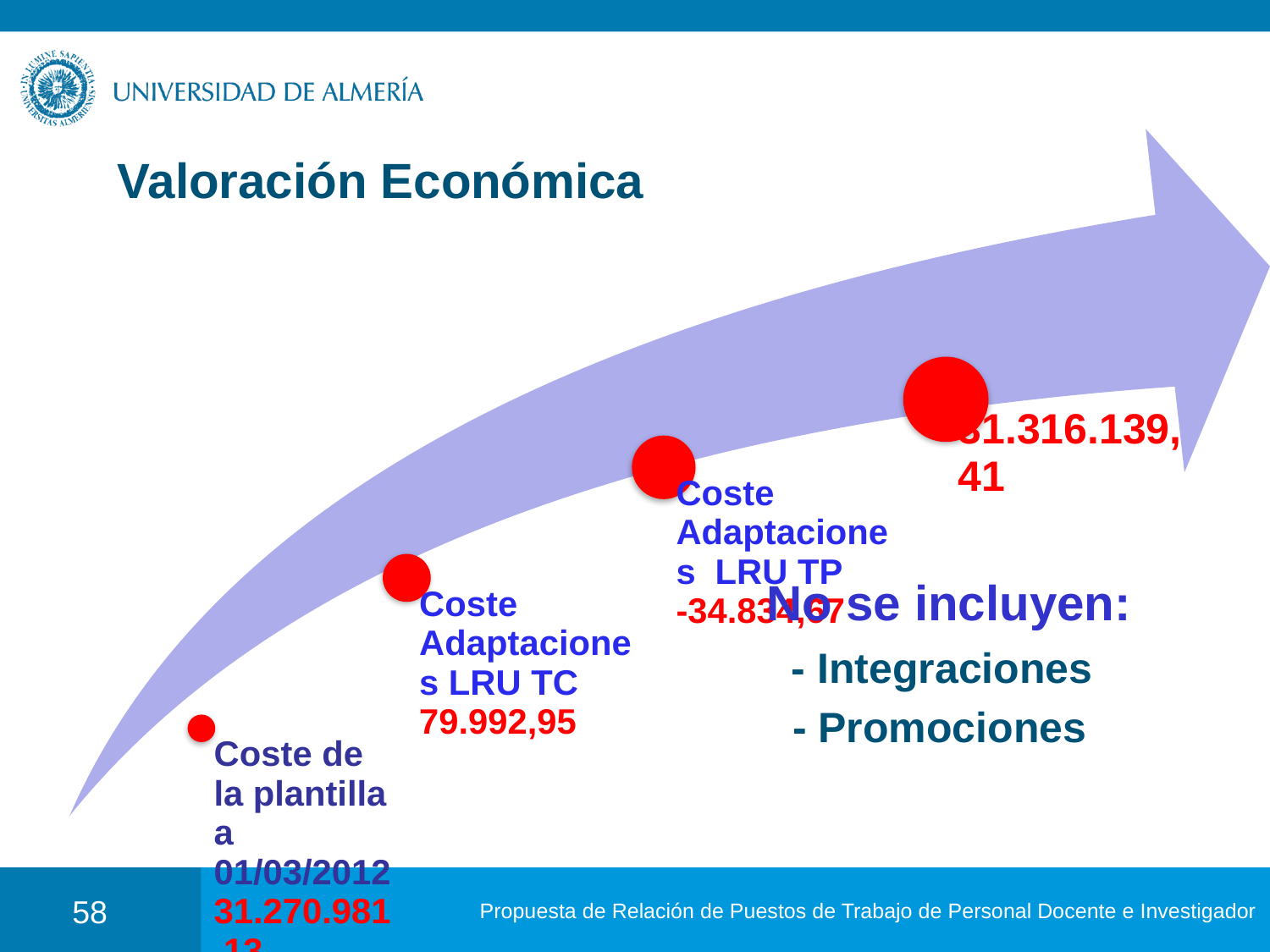

Coste Adaptaciones LRU TC
79.992,95
Coste Adaptaciones  LRU TP
-34.834,67
31.316.139,41
Coste de la plantilla a 01/03/2012
# Valoración Económica
No se incluyen:

- Integraciones
- Promociones
58